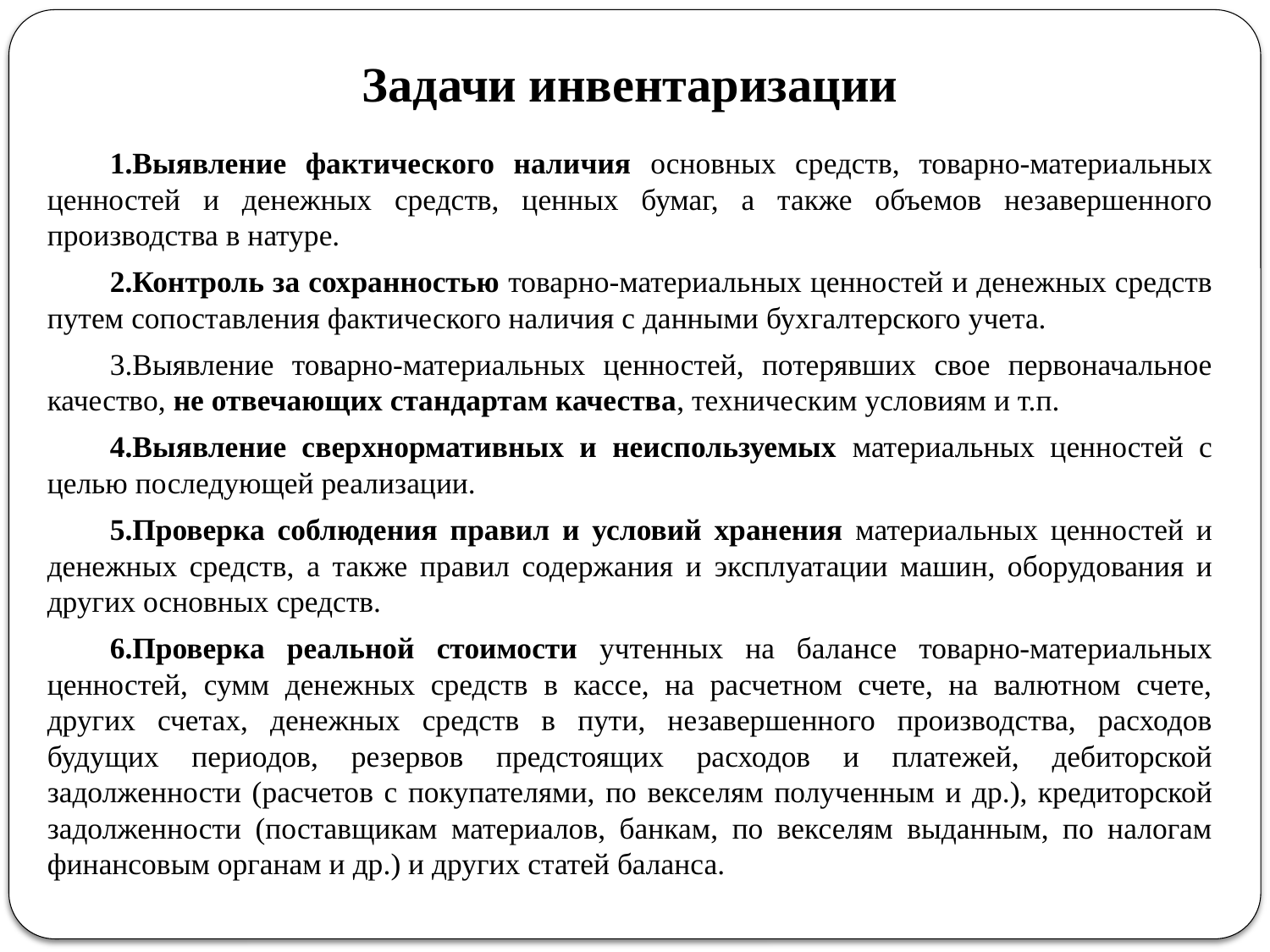

# Задачи инвентаризации
Выявление фактического наличия основных средств, товарно-материальных ценностей и денежных средств, ценных бумаг, а также объемов незавершенного производства в натуре.
Контроль за сохранностью товарно-материальных ценностей и денежных средств путем сопоставления фактического наличия с данными бухгалтерского учета.
Выявление товарно-материальных ценностей, потерявших свое первоначальное качество, не отвечающих стандартам качества, техническим условиям и т.п.
Выявление сверхнормативных и неиспользуемых материальных ценностей с целью последующей реализации.
Проверка соблюдения правил и условий хранения материальных ценностей и денежных средств, а также правил содержания и эксплуатации машин, оборудования и других основных средств.
Проверка реальной стоимости учтенных на балансе товарно-материальных ценностей, сумм денежных средств в кассе, на расчетном счете, на валютном счете, других счетах, денежных средств в пути, незавершенного производства, расходов будущих периодов, резервов предстоящих расходов и платежей, дебиторской задолженности (расчетов с покупателями, по вексе­лям полученным и др.), кредиторской задолженности (постав­щикам материалов, банкам, по векселям выданным, по налогам финансовым органам и др.) и других статей баланса.